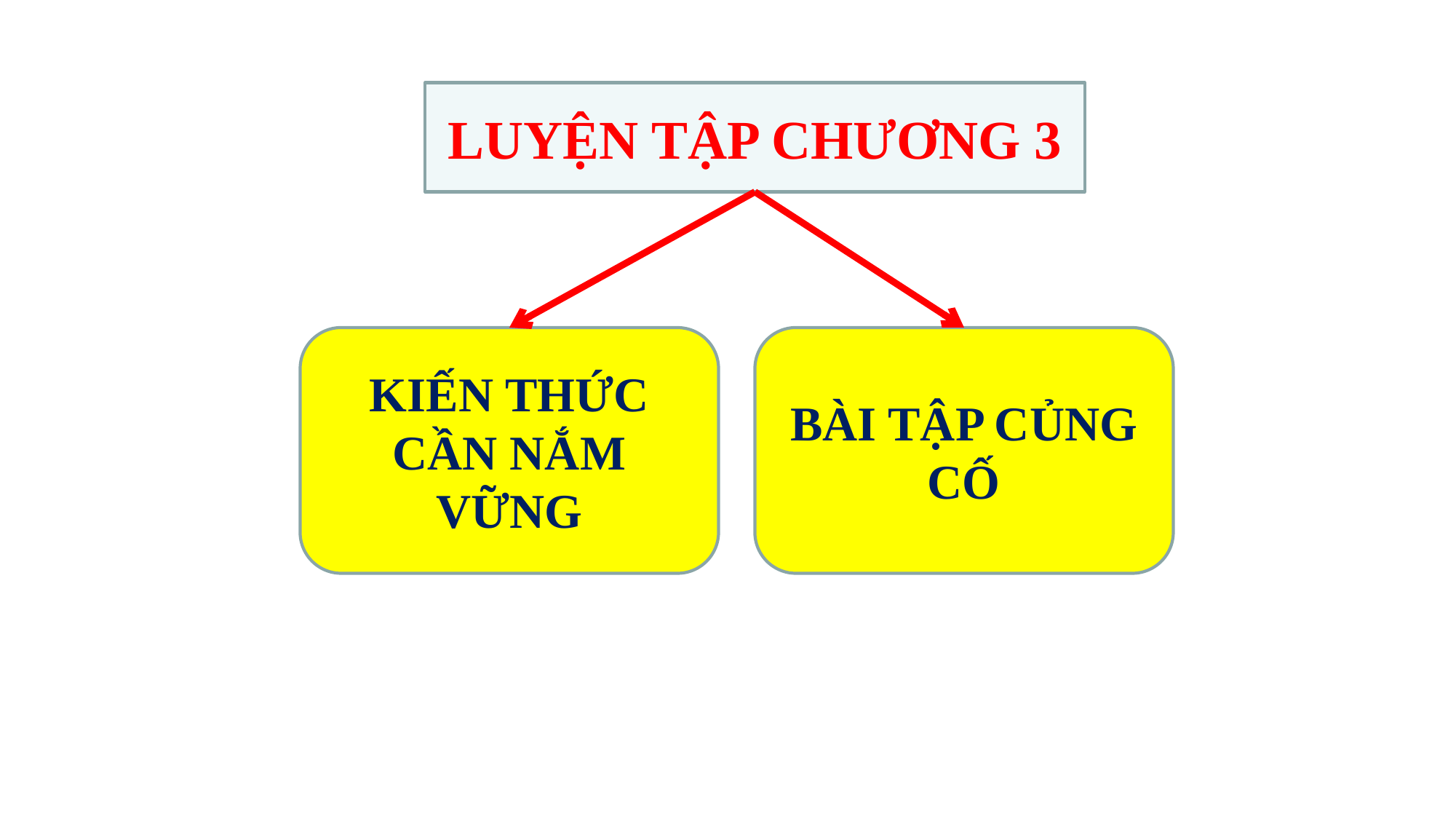

LUYỆN TẬP CHƯƠNG 3
KIẾN THỨC CẦN NẮM VỮNG
BÀI TẬP CỦNG CỐ